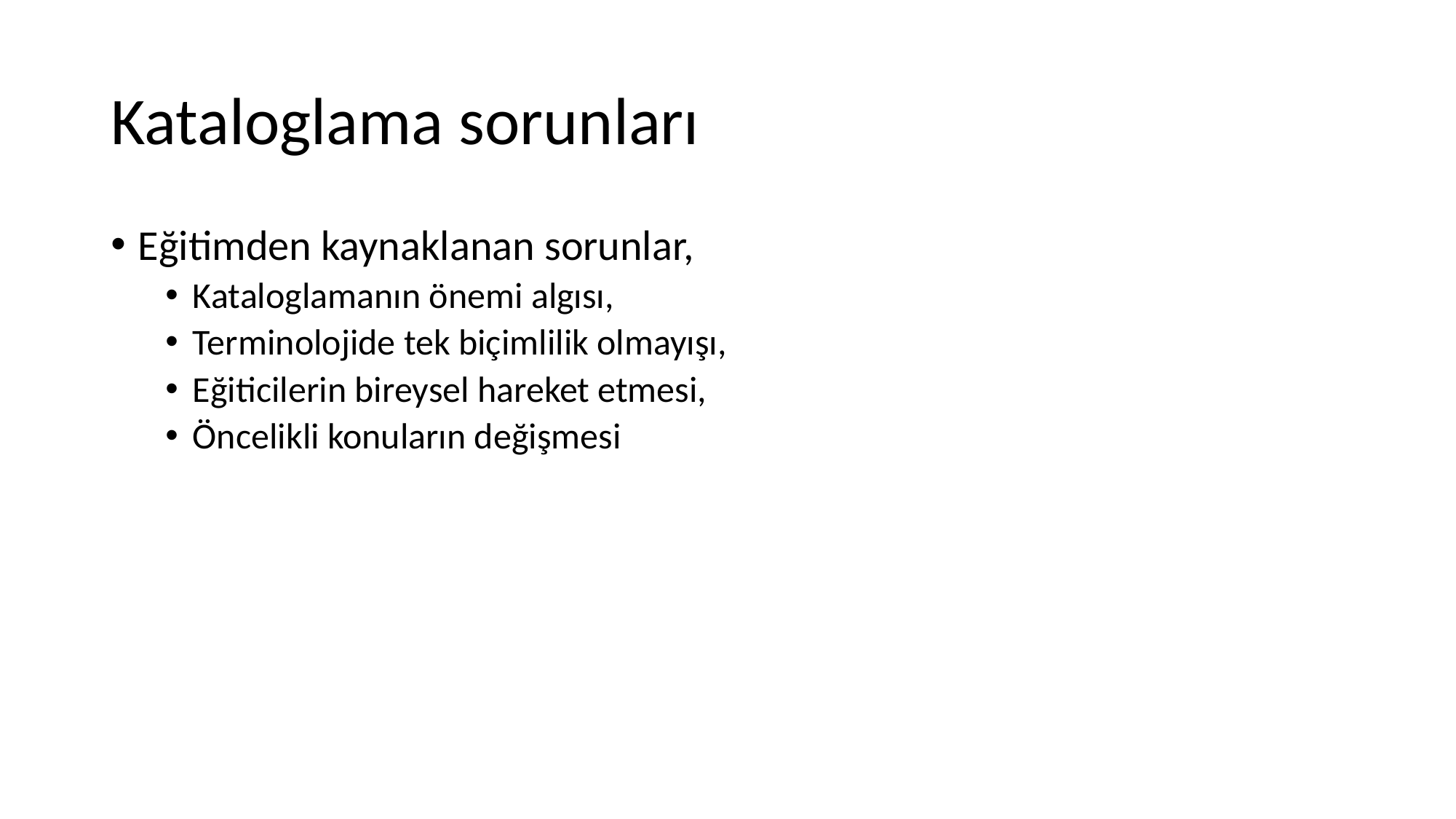

# Kataloglama sorunları
Eğitimden kaynaklanan sorunlar,
Kataloglamanın önemi algısı,
Terminolojide tek biçimlilik olmayışı,
Eğiticilerin bireysel hareket etmesi,
Öncelikli konuların değişmesi